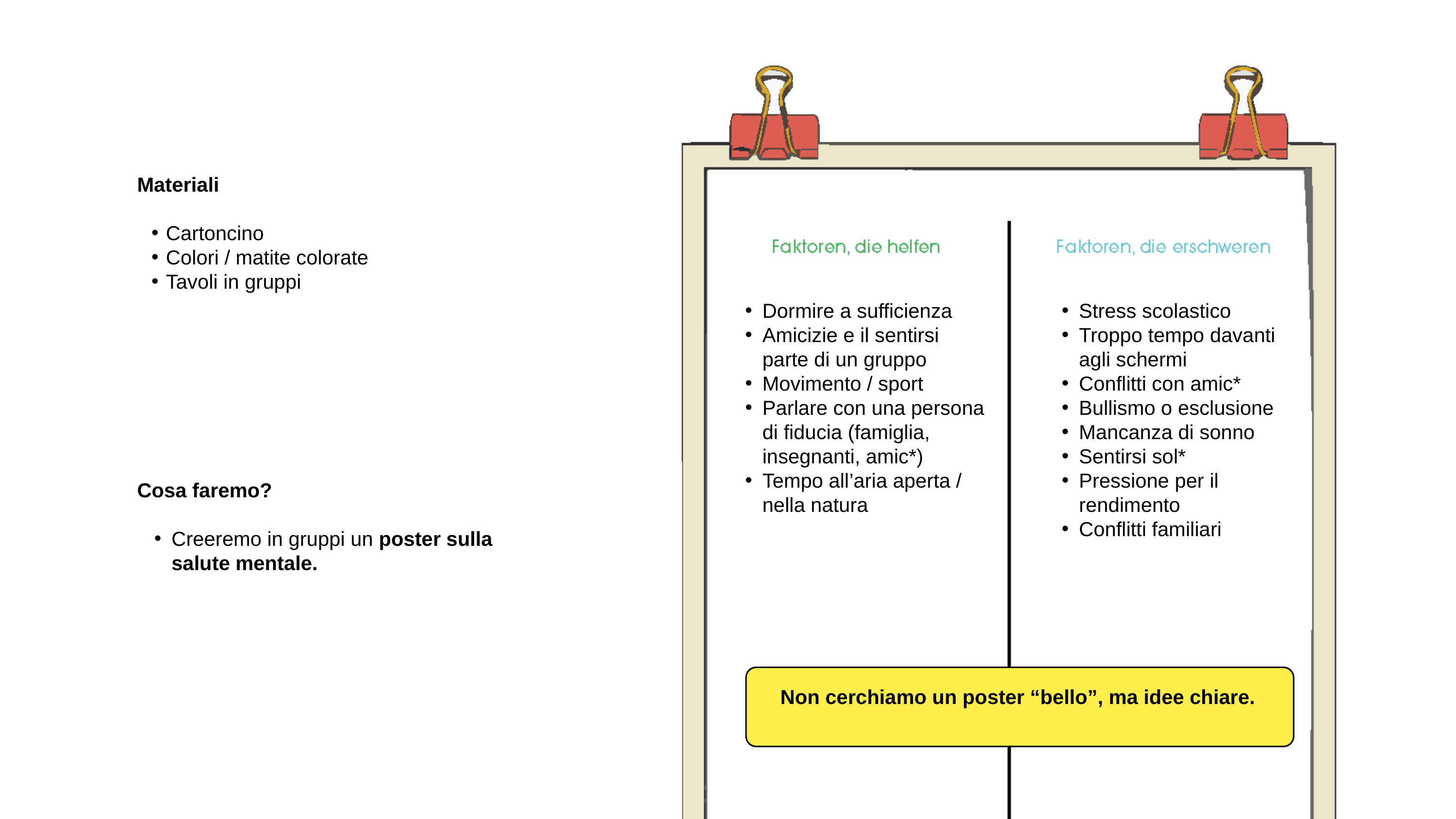

Materiali

Cartoncino
Colori / matite colorate
Tavoli in gruppi
Dormire a sufficienza
Amicizie e il sentirsi parte di un gruppo
Movimento / sport
Parlare con una persona di fiducia (famiglia, insegnanti, amic*)
Tempo all’aria aperta / nella natura
Stress scolastico
Troppo tempo davanti agli schermi
Conflitti con amic*
Bullismo o esclusione
Mancanza di sonno
Sentirsi sol*
Pressione per il rendimento
Conflitti familiari
Cosa faremo?

Creeremo in gruppi un poster sulla salute mentale.

Non cerchiamo un poster “bello”, ma idee chiare.